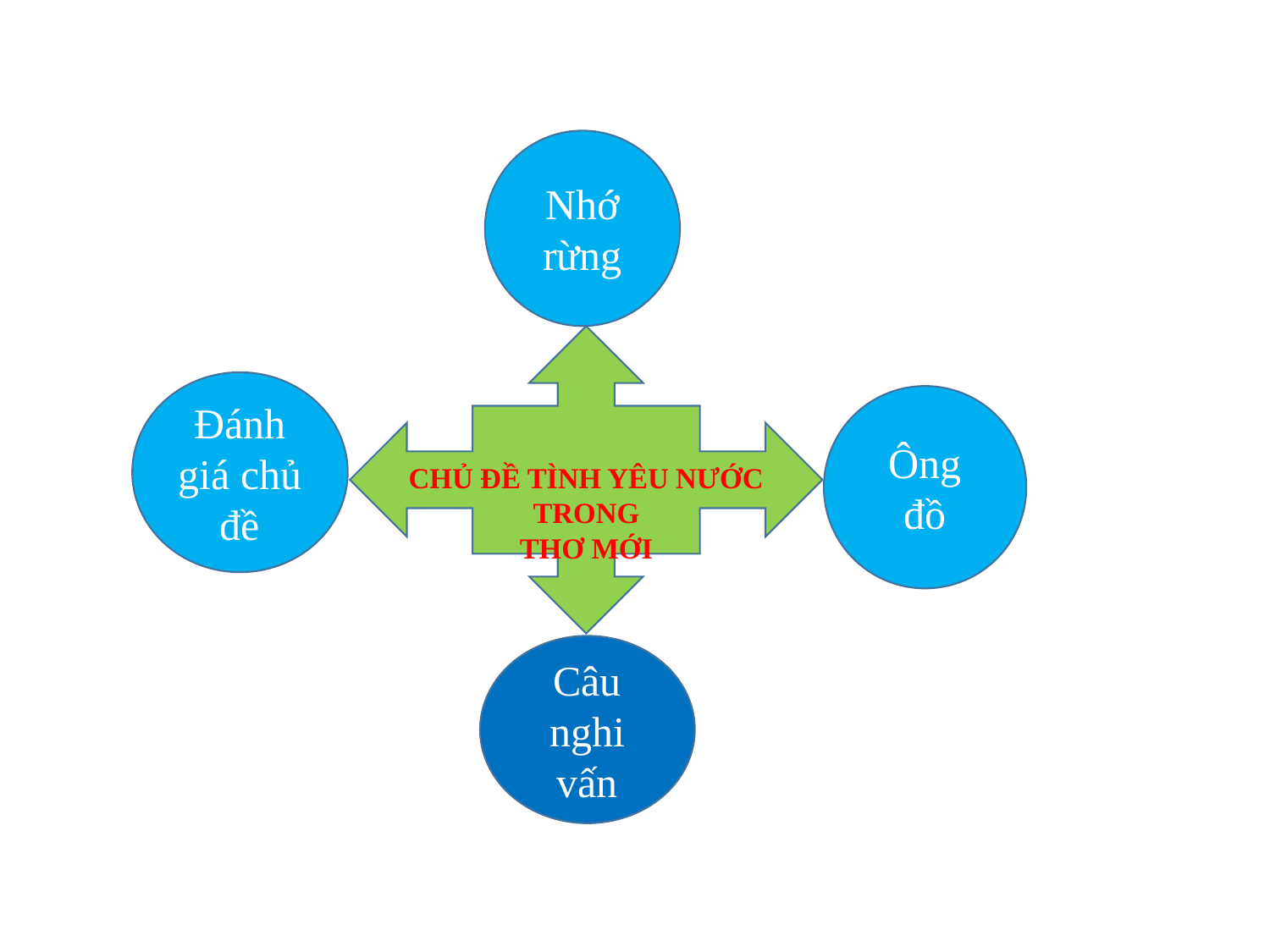

Nhớ rừng

Đánh giá chủ đề
Ông đồ
CHỦ ĐỀ TÌNH YÊU NƯỚC TRONG
THƠ MỚI
Câu nghi vấn